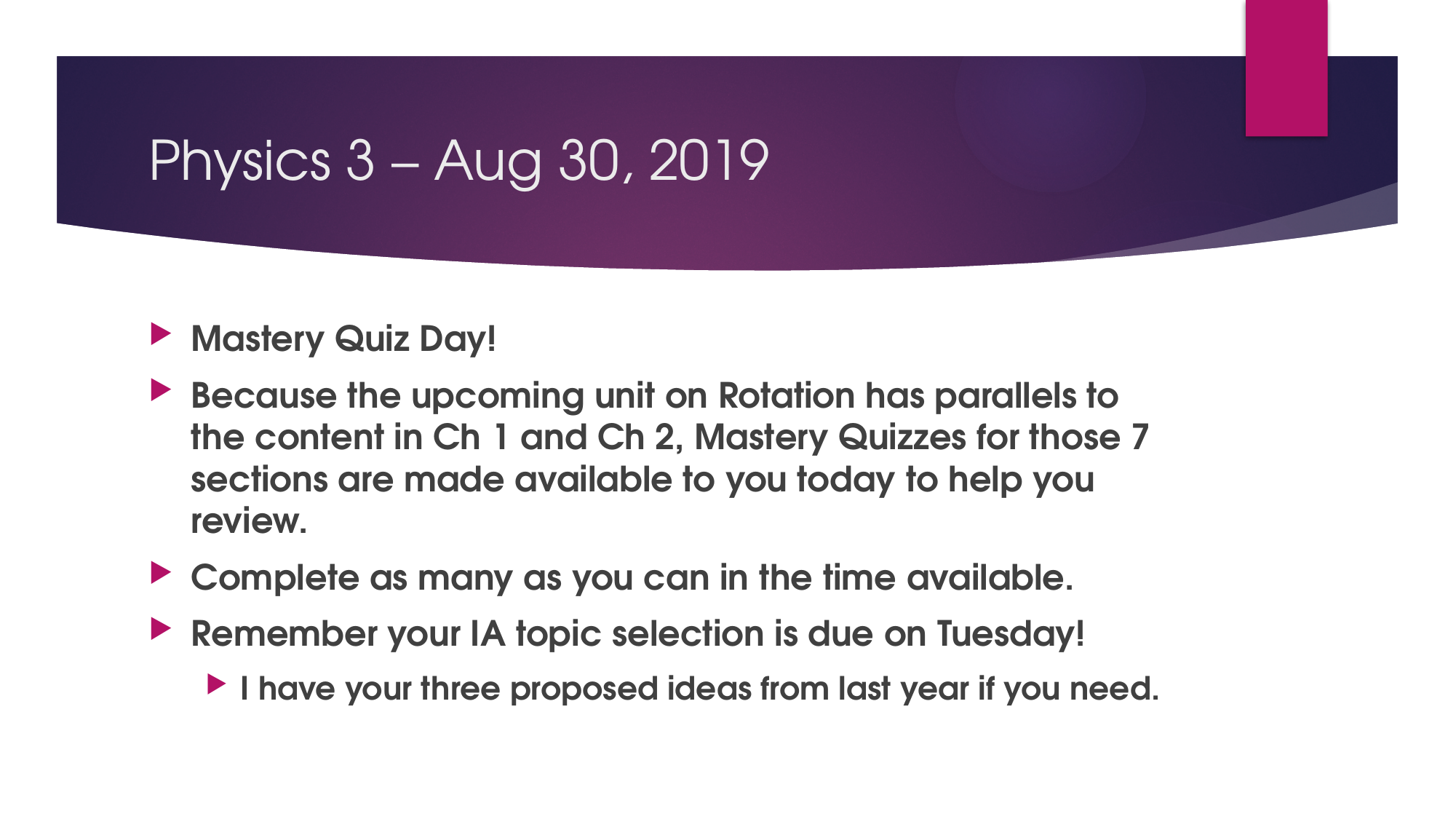

# Physics 3 – Aug 30, 2019
Mastery Quiz Day!
Because the upcoming unit on Rotation has parallels to the content in Ch 1 and Ch 2, Mastery Quizzes for those 7 sections are made available to you today to help you review.
Complete as many as you can in the time available.
Remember your IA topic selection is due on Tuesday!
I have your three proposed ideas from last year if you need.